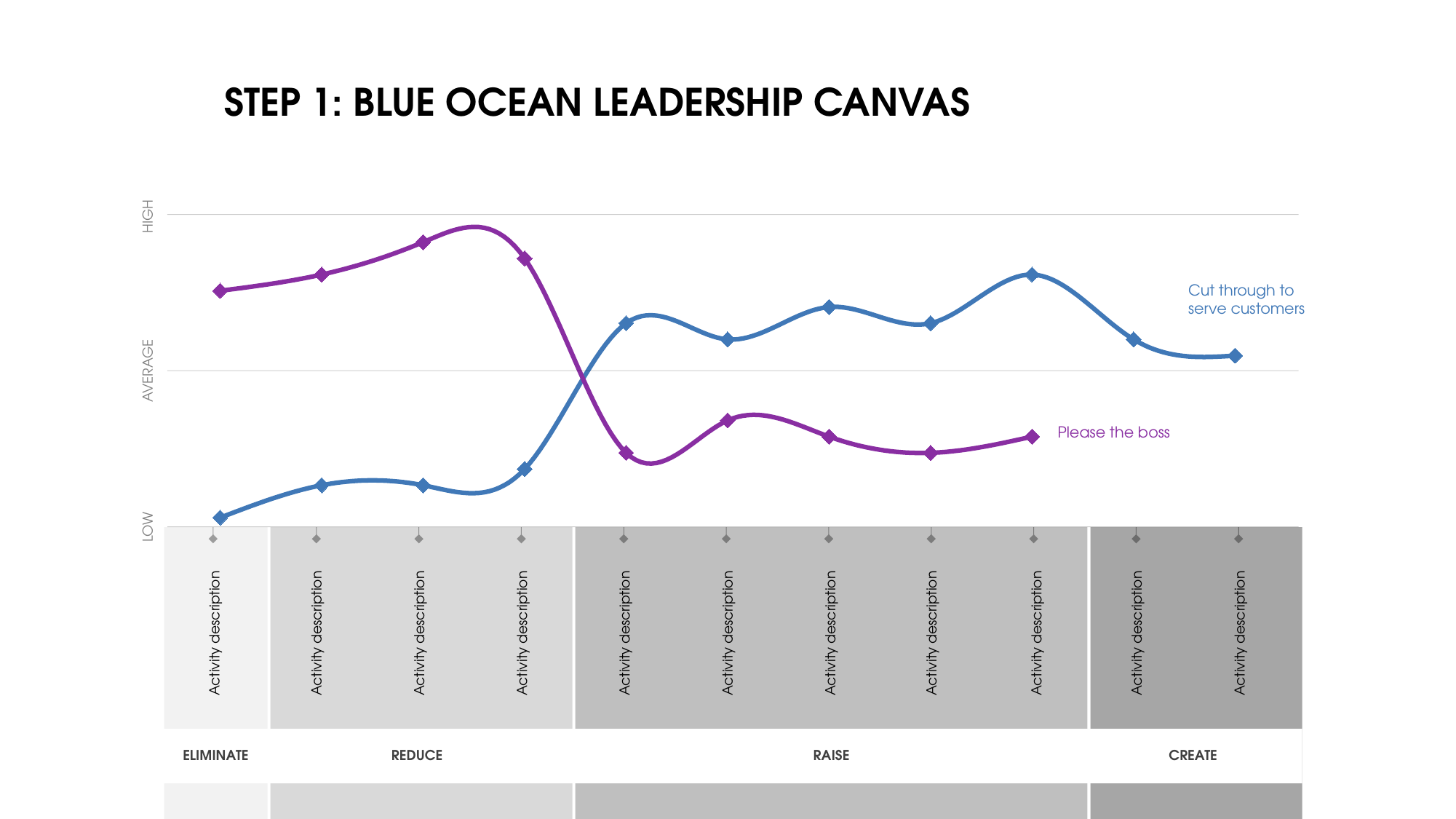

STEP 1: BLUE OCEAN LEADERSHIP CANVAS
HIGH
AVERAGE
LOW

### Chart

| Category | Series 1 | Series 2 |
|---|---|---|
| Category 1 | 1.0 | 15.0 |
| Category 2 | 3.0 | 16.0 |
| Category 3 | 3.0 | 18.0 |
| Category 4 | 4.0 | 17.0 |
| 5 | 13.0 | 5.0 |
| 6 | 12.0 | 7.0 |
Cut through to serve customers
Please the boss

Activity description
Activity description
Activity description
Activity description
Activity description
Activity description
Activity description
Activity description
Activity description
Activity description
Activity description

ELIMINATE
REDUCE
RAISE
CREATE